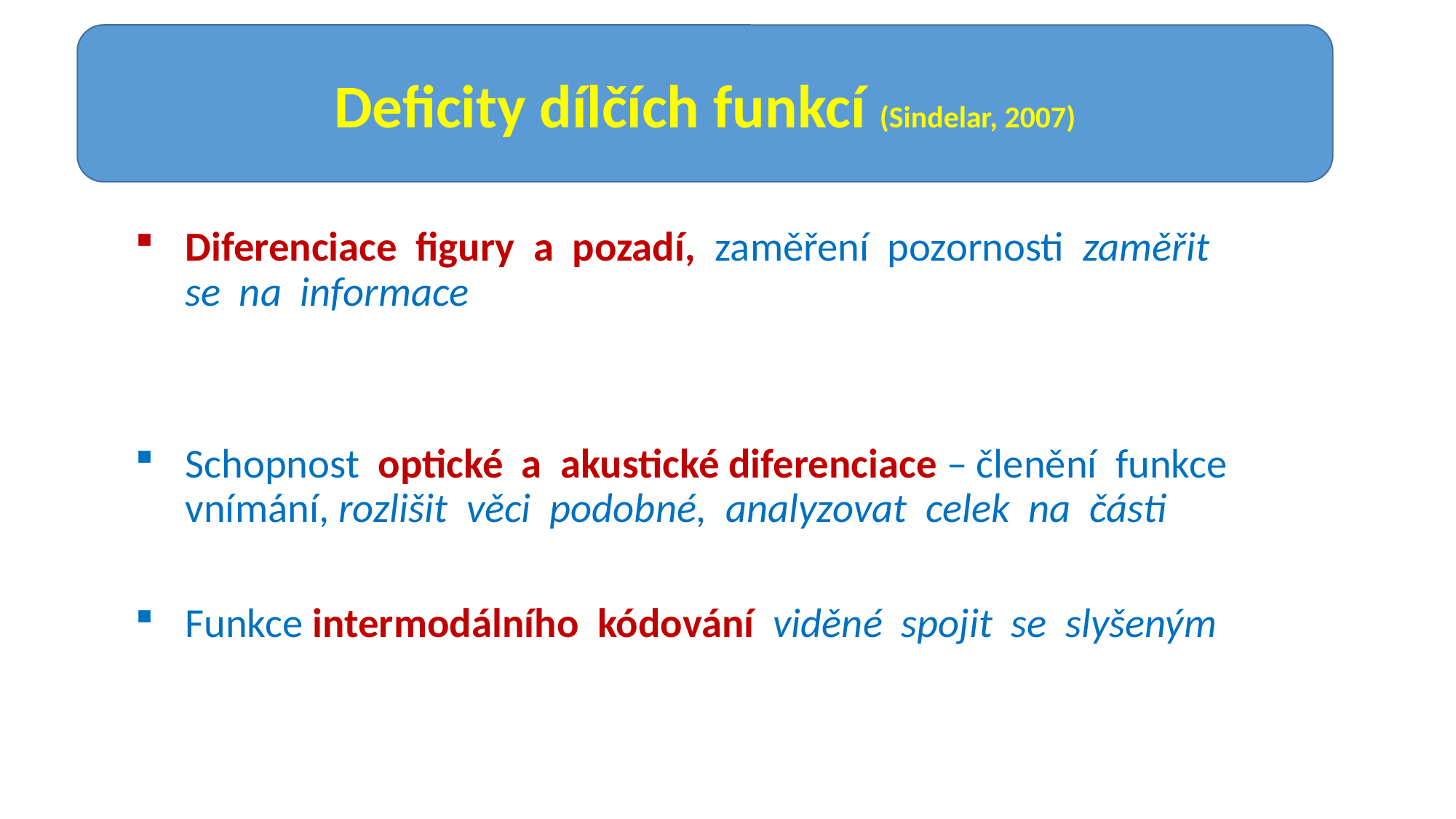

Deficity dílčích funkcí (Sindelar, 2007)
#
Diferenciace  figury  a  pozadí,  zaměření  pozornosti  zaměřit  se  na  informace

Schopnost  optické  a  akustické diferenciace – členění  funkce  vnímání, rozlišit  věci  podobné,  analyzovat  celek  na  části

Funkce intermodálního  kódování  viděné  spojit  se  slyšeným